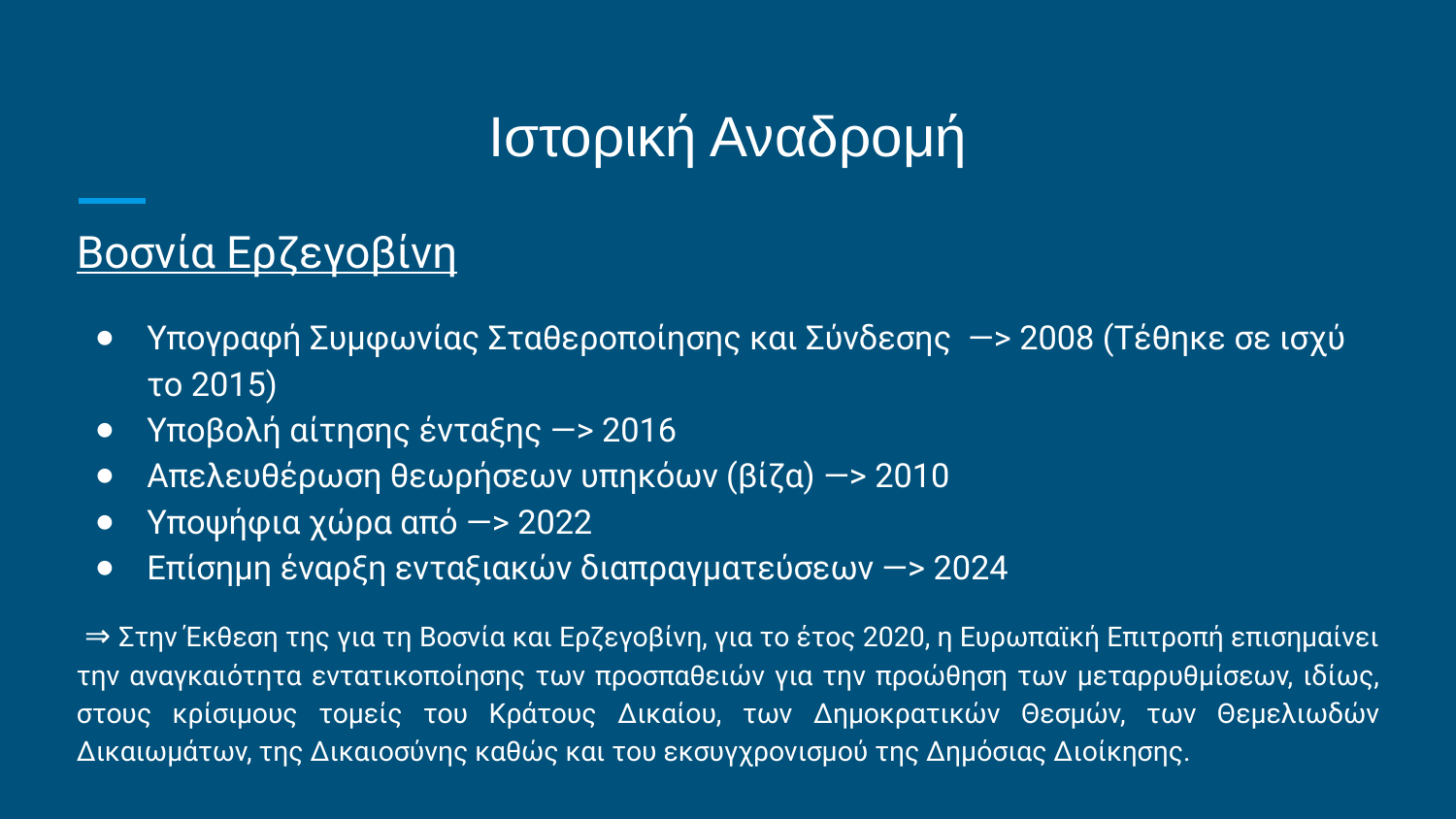

# Ιστορική Αναδρομή
Βοσνία Ερζεγοβίνη
Υπογραφή Συμφωνίας Σταθεροποίησης και Σύνδεσης  —> 2008 (Τέθηκε σε ισχύ το 2015)
Υποβολή αίτησης ένταξης —> 2016
Απελευθέρωση θεωρήσεων υπηκόων (βίζα) —> 2010
Υποψήφια χώρα από —> 2022
Επίσημη έναρξη ενταξιακών διαπραγματεύσεων —> 2024
 ⇒ Στην Έκθεση της για τη Βοσνία και Ερζεγοβίνη, για το έτος 2020, η Ευρωπαϊκή Επιτροπή επισημαίνει την αναγκαιότητα εντατικοποίησης των προσπαθειών για την προώθηση των μεταρρυθμίσεων, ιδίως, στους κρίσιμους τομείς του Κράτους Δικαίου, των Δημοκρατικών Θεσμών, των Θεμελιωδών Δικαιωμάτων, της Δικαιοσύνης καθώς και του εκσυγχρονισμού της Δημόσιας Διοίκησης.